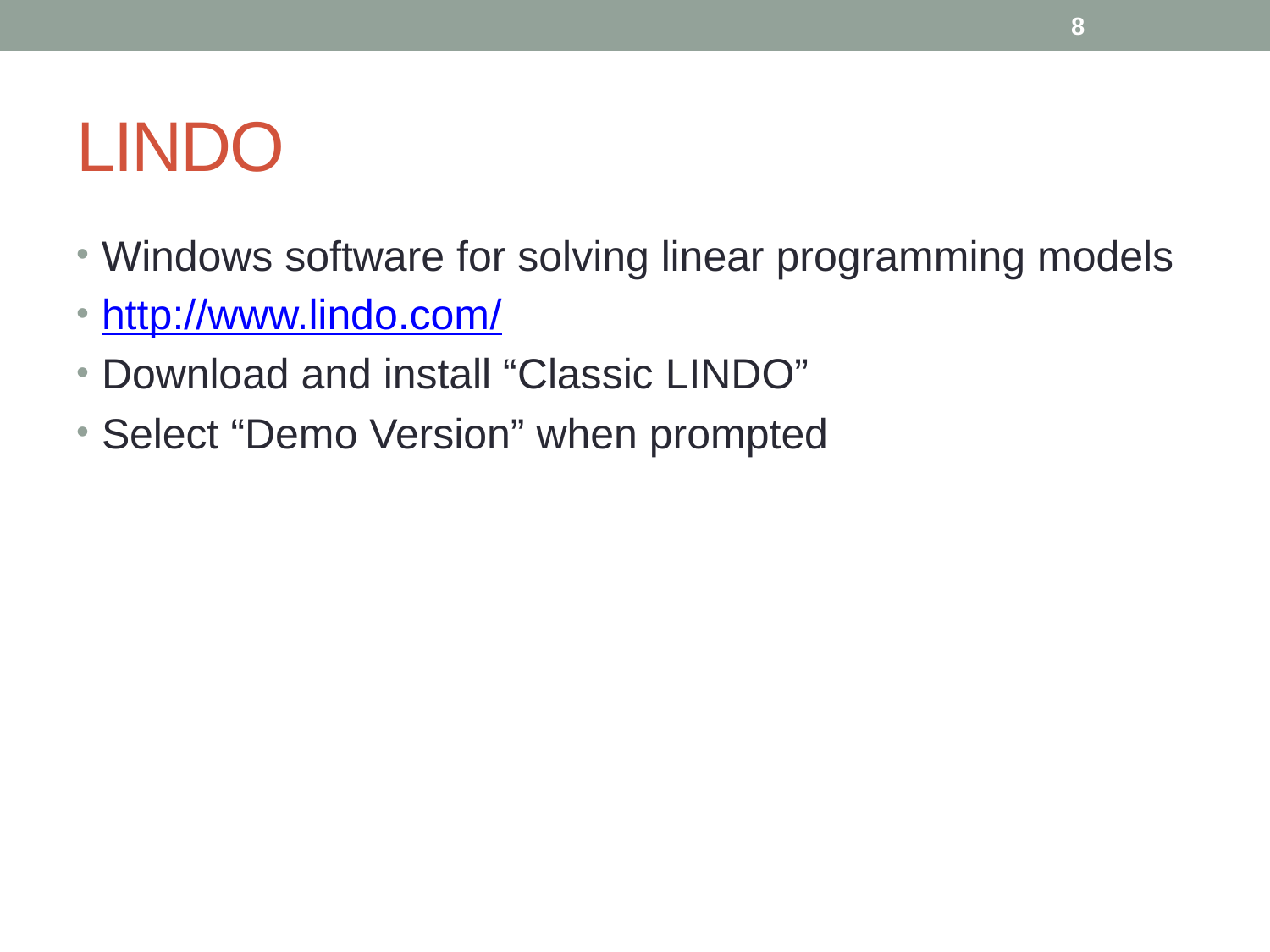

8
# LINDO
Windows software for solving linear programming models
http://www.lindo.com/
Download and install “Classic LINDO”
Select “Demo Version” when prompted